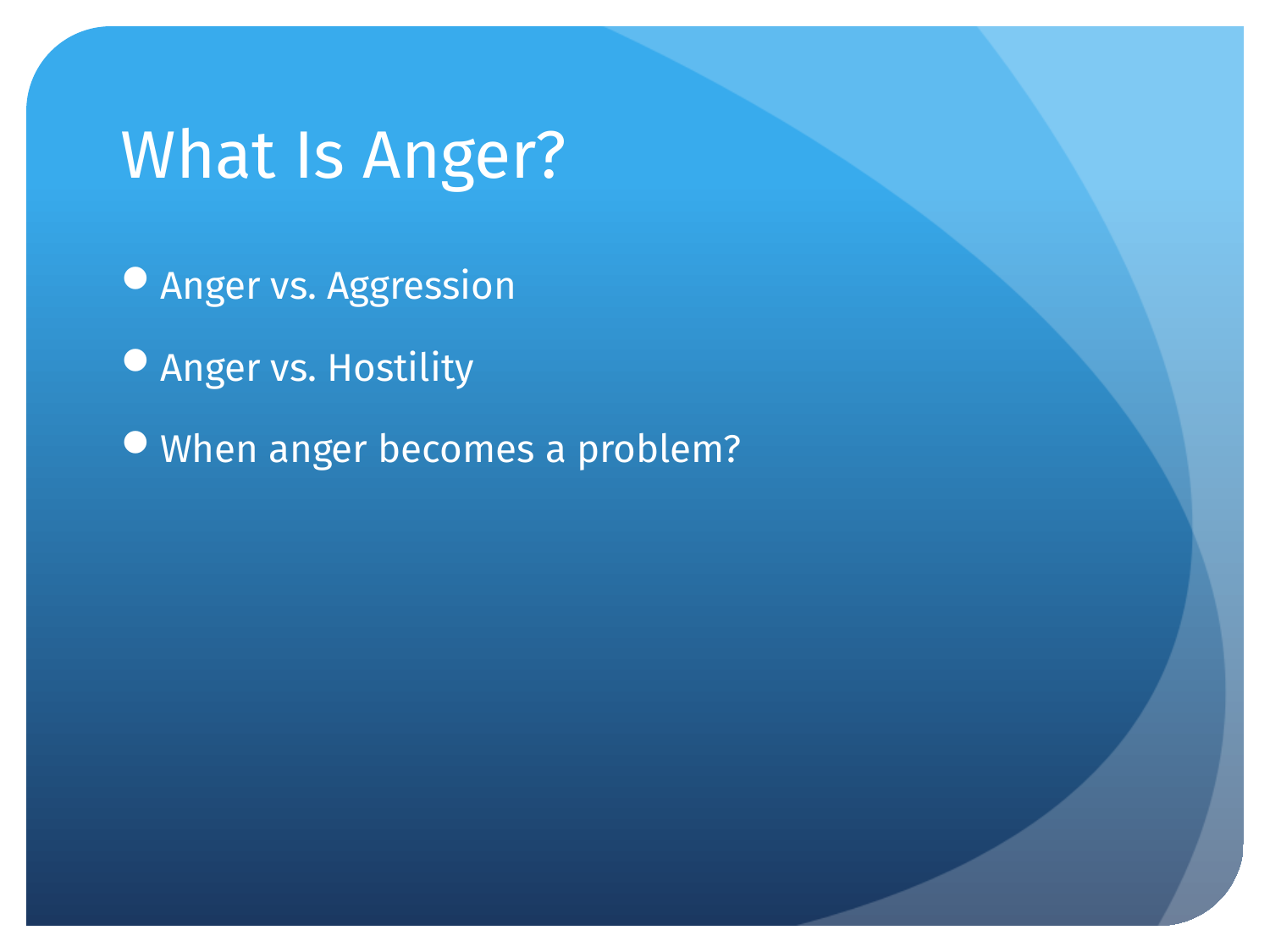

# What Is Anger?
Anger vs. Aggression
Anger vs. Hostility
When anger becomes a problem?